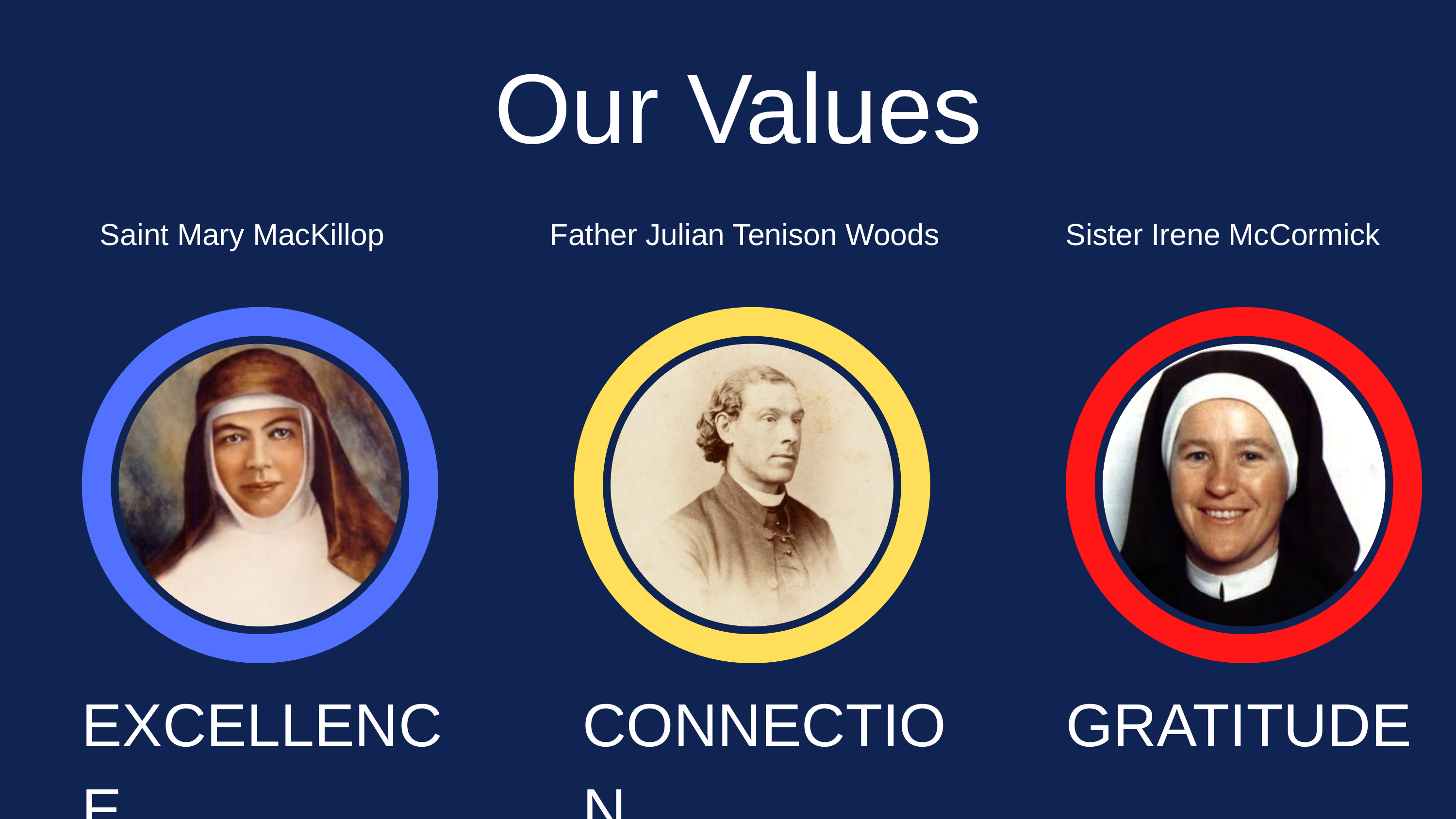

Our Values
Saint Mary MacKillop
Father Julian Tenison Woods
Sister Irene McCormick

EXCELLENCE
CONNECTION
GRATITUDE